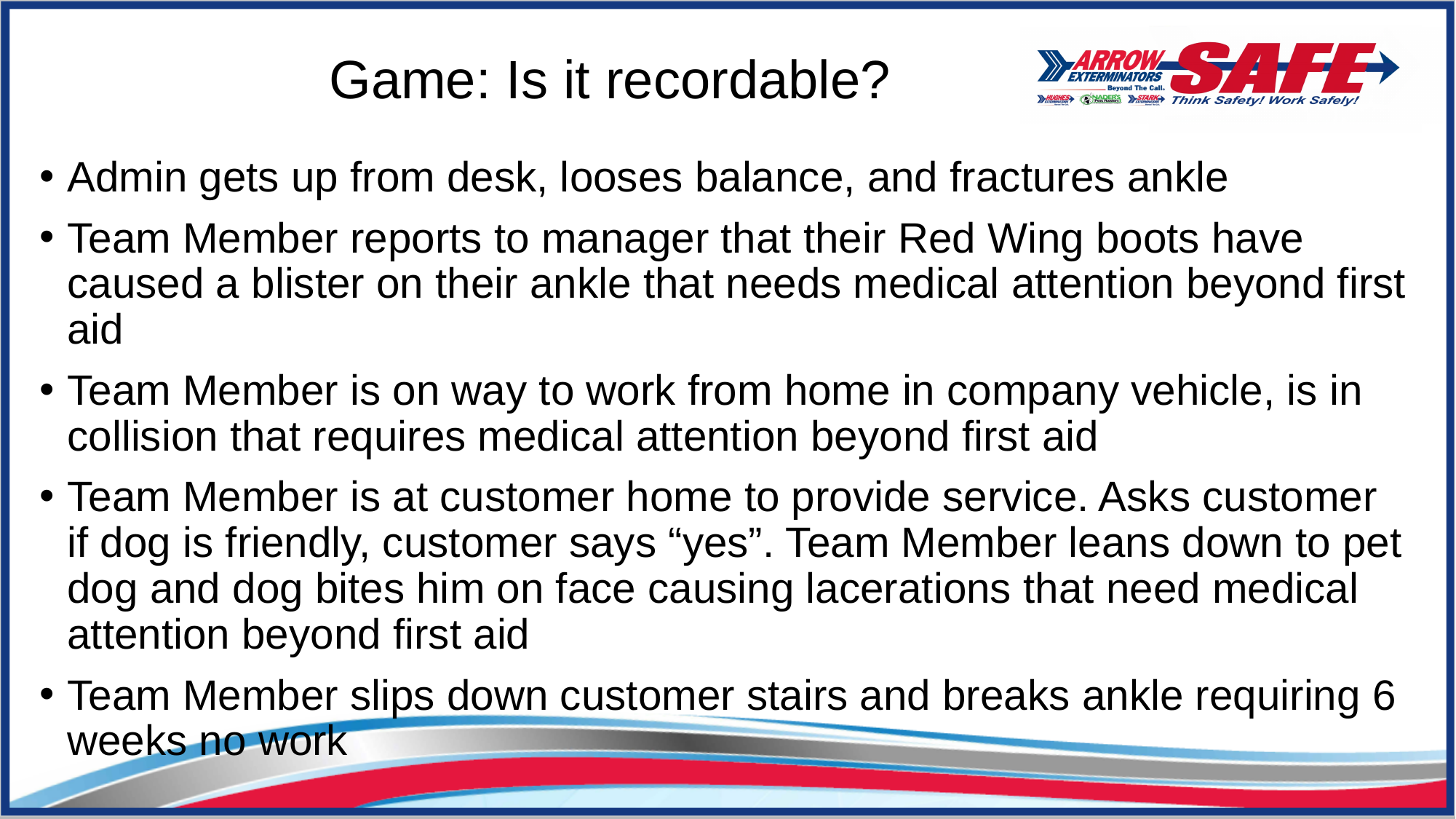

# Game: Is it recordable?
Admin gets up from desk, looses balance, and fractures ankle
Team Member reports to manager that their Red Wing boots have caused a blister on their ankle that needs medical attention beyond first aid
Team Member is on way to work from home in company vehicle, is in collision that requires medical attention beyond first aid
Team Member is at customer home to provide service. Asks customer if dog is friendly, customer says “yes”. Team Member leans down to pet dog and dog bites him on face causing lacerations that need medical attention beyond first aid
Team Member slips down customer stairs and breaks ankle requiring 6 weeks no work